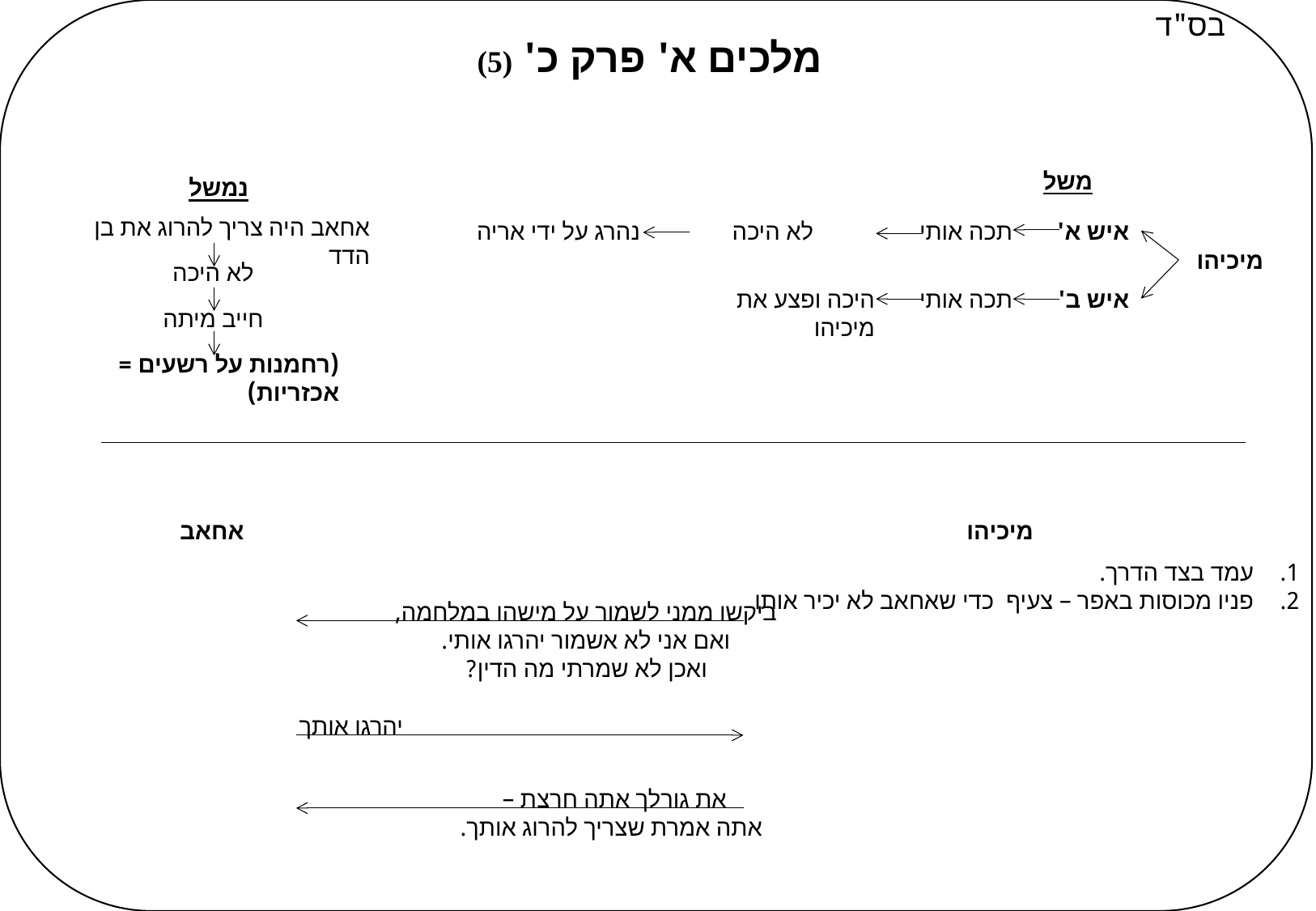

בס"ד
מלכים א' פרק כ' (5)
משל
נמשל
אחאב היה צריך להרוג את בן הדד
נהרג על ידי אריה
לא היכה
תכה אותי
איש א'
מיכיהו
לא היכה
היכה ופצע את מיכיהו
תכה אותי
איש ב'
חייב מיתה
(רחמנות על רשעים = אכזריות)
אחאב
מיכיהו
עמד בצד הדרך.
פניו מכוסות באפר – צעיף  כדי שאחאב לא יכיר אותו
ביקשו ממני לשמור על מישהו במלחמה,
ואם אני לא אשמור יהרגו אותי.
ואכן לא שמרתי מה הדין?
יהרגו אותך
את גורלך אתה חרצת –
אתה אמרת שצריך להרוג אותך.